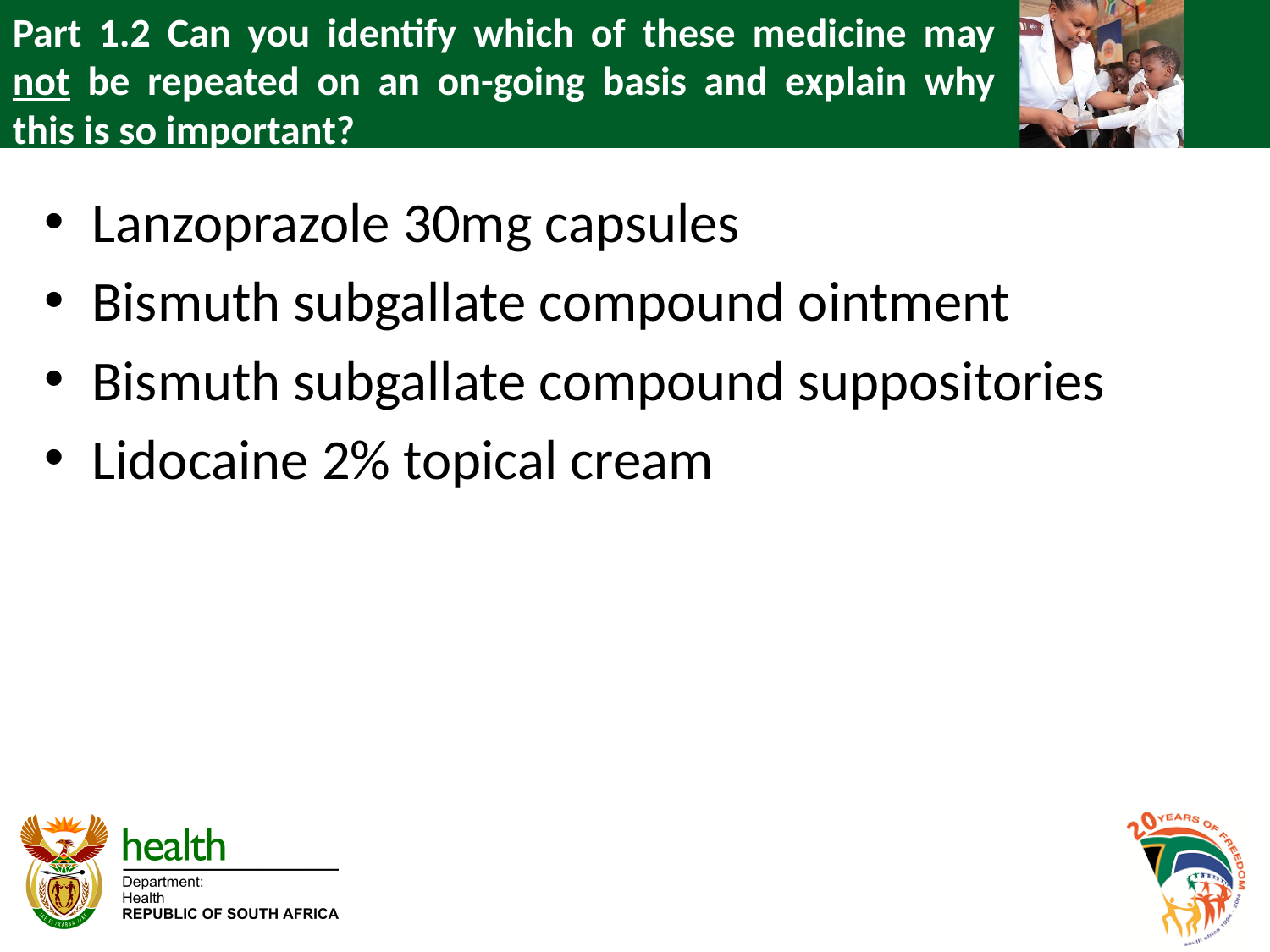

# Part 1.2 Can you identify which of these medicine may not be repeated on an on-going basis and explain why this is so important?
Lanzoprazole 30mg capsules
Bismuth subgallate compound ointment
Bismuth subgallate compound suppositories
Lidocaine 2% topical cream